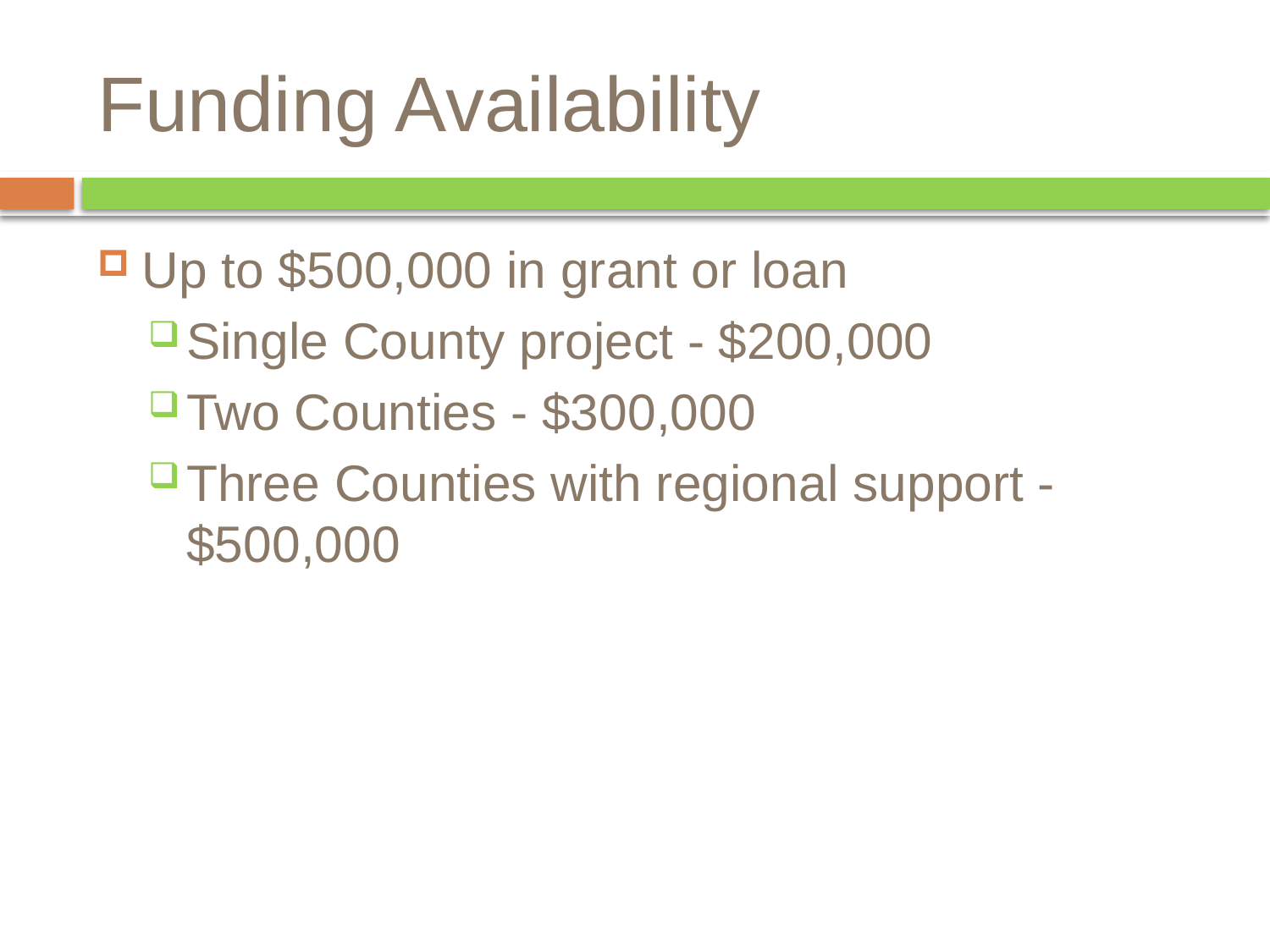

# Funding Availability
Up to $500,000 in grant or loan
Single County project - $200,000
Two Counties - $300,000
Three Counties with regional support - $500,000